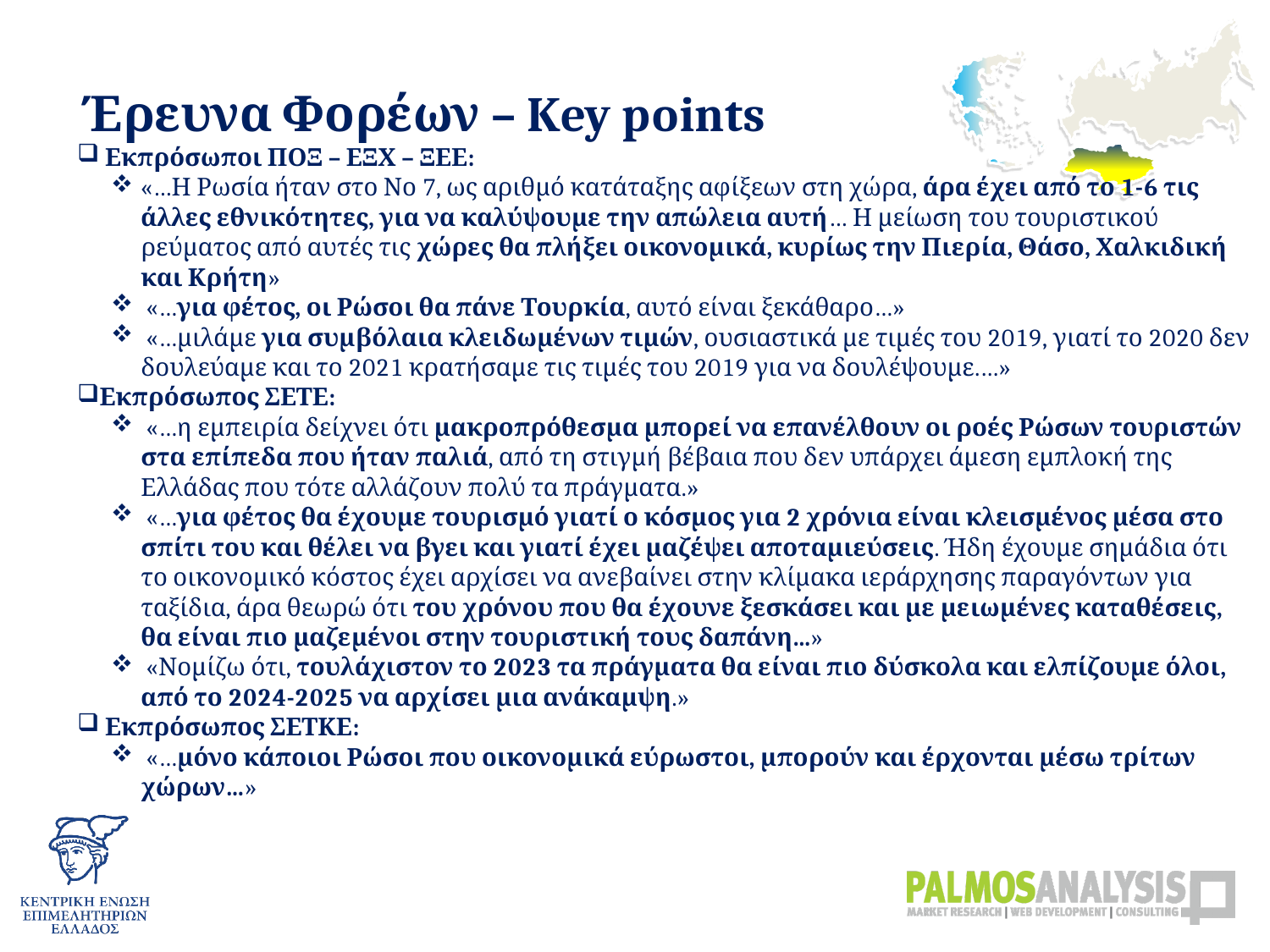

Έρευνα Φορέων – Key points
 Εκπρόσωποι ΠΟΞ – ΕΞΧ – ΞΕΕ:
«…Η Ρωσία ήταν στο Νο 7, ως αριθμό κατάταξης αφίξεων στη χώρα, άρα έχει από το 1-6 τις άλλες εθνικότητες, για να καλύψουμε την απώλεια αυτή… Η μείωση του τουριστικού ρεύματος από αυτές τις χώρες θα πλήξει οικονομικά, κυρίως την Πιερία, Θάσο, Χαλκιδική και Κρήτη»
 «…για φέτος, οι Ρώσοι θα πάνε Τουρκία, αυτό είναι ξεκάθαρο…»
 «…μιλάμε για συμβόλαια κλειδωμένων τιμών, ουσιαστικά με τιμές του 2019, γιατί το 2020 δεν δουλεύαμε και το 2021 κρατήσαμε τις τιμές του 2019 για να δουλέψουμε.…»
Εκπρόσωπος ΣΕΤΕ:
 «…η εμπειρία δείχνει ότι μακροπρόθεσμα μπορεί να επανέλθουν οι ροές Ρώσων τουριστών στα επίπεδα που ήταν παλιά, από τη στιγμή βέβαια που δεν υπάρχει άμεση εμπλοκή της Ελλάδας που τότε αλλάζουν πολύ τα πράγματα.»
 «…για φέτος θα έχουμε τουρισμό γιατί ο κόσμος για 2 χρόνια είναι κλεισμένος μέσα στο σπίτι του και θέλει να βγει και γιατί έχει μαζέψει αποταμιεύσεις. Ήδη έχουμε σημάδια ότι το οικονομικό κόστος έχει αρχίσει να ανεβαίνει στην κλίμακα ιεράρχησης παραγόντων για ταξίδια, άρα θεωρώ ότι του χρόνου που θα έχουνε ξεσκάσει και με μειωμένες καταθέσεις, θα είναι πιο μαζεμένοι στην τουριστική τους δαπάνη...»
 «Νομίζω ότι, τουλάχιστον το 2023 τα πράγματα θα είναι πιο δύσκολα και ελπίζουμε όλοι, από το 2024-2025 να αρχίσει μια ανάκαμψη.»
 Εκπρόσωπος ΣΕΤΚΕ:
 «…μόνο κάποιοι Ρώσοι που οικονομικά εύρωστοι, μπορούν και έρχονται μέσω τρίτων χώρων…»